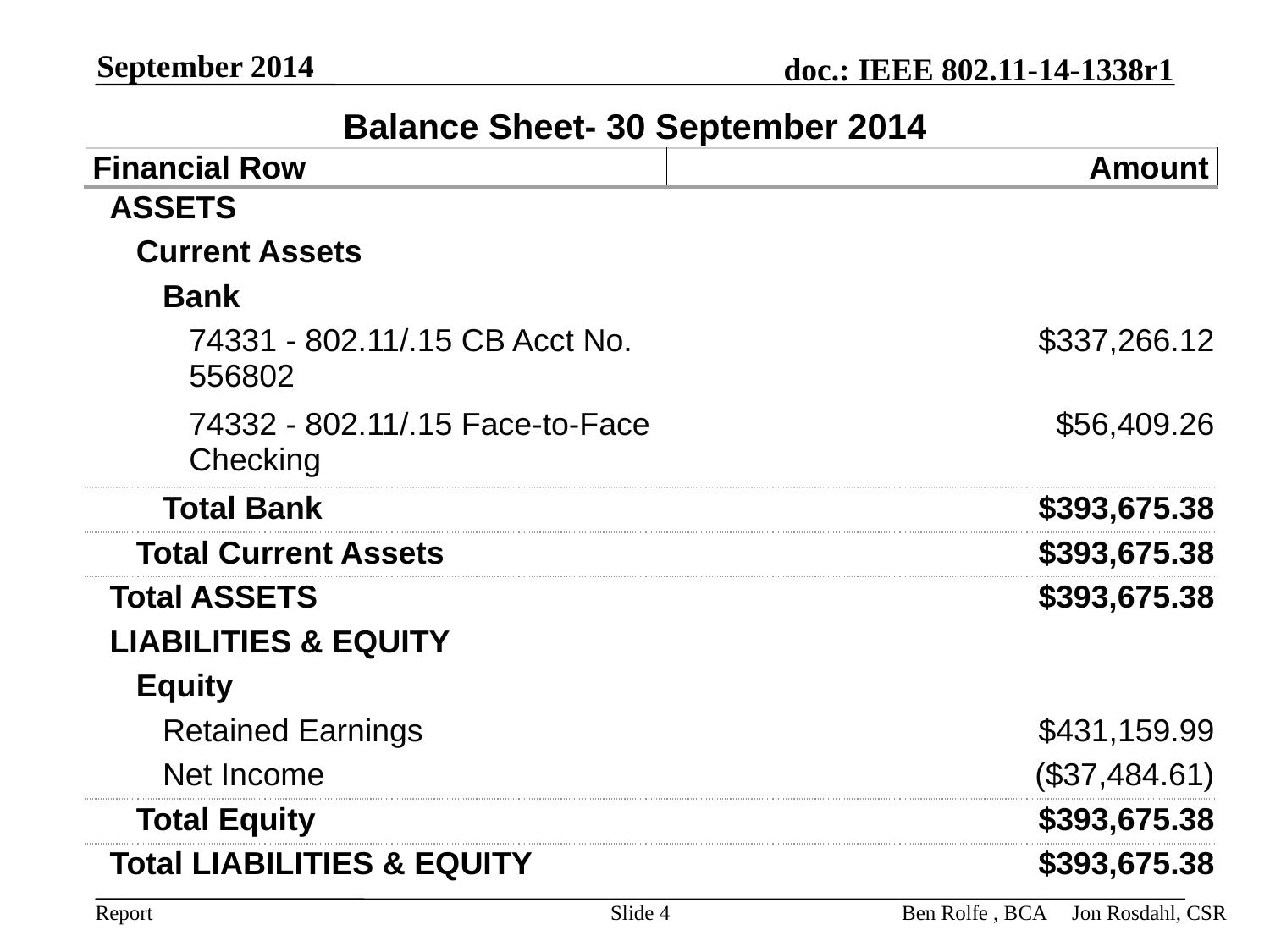

September 2014
| Balance Sheet- 30 September 2014 |
| --- |
| Financial Row | Amount |
| --- | --- |
| ASSETS |  |
| Current Assets |  |
| Bank |  |
| 74331 - 802.11/.15 CB Acct No. 556802 | $337,266.12 |
| 74332 - 802.11/.15 Face-to-Face Checking | $56,409.26 |
| Total Bank | $393,675.38 |
| Total Current Assets | $393,675.38 |
| Total ASSETS | $393,675.38 |
| LIABILITIES & EQUITY |  |
| Equity |  |
| Retained Earnings | $431,159.99 |
| Net Income | ($37,484.61) |
| Total Equity | $393,675.38 |
| Total LIABILITIES & EQUITY | $393,675.38 |
Slide 4
Jon Rosdahl, CSR
Ben Rolfe , BCA